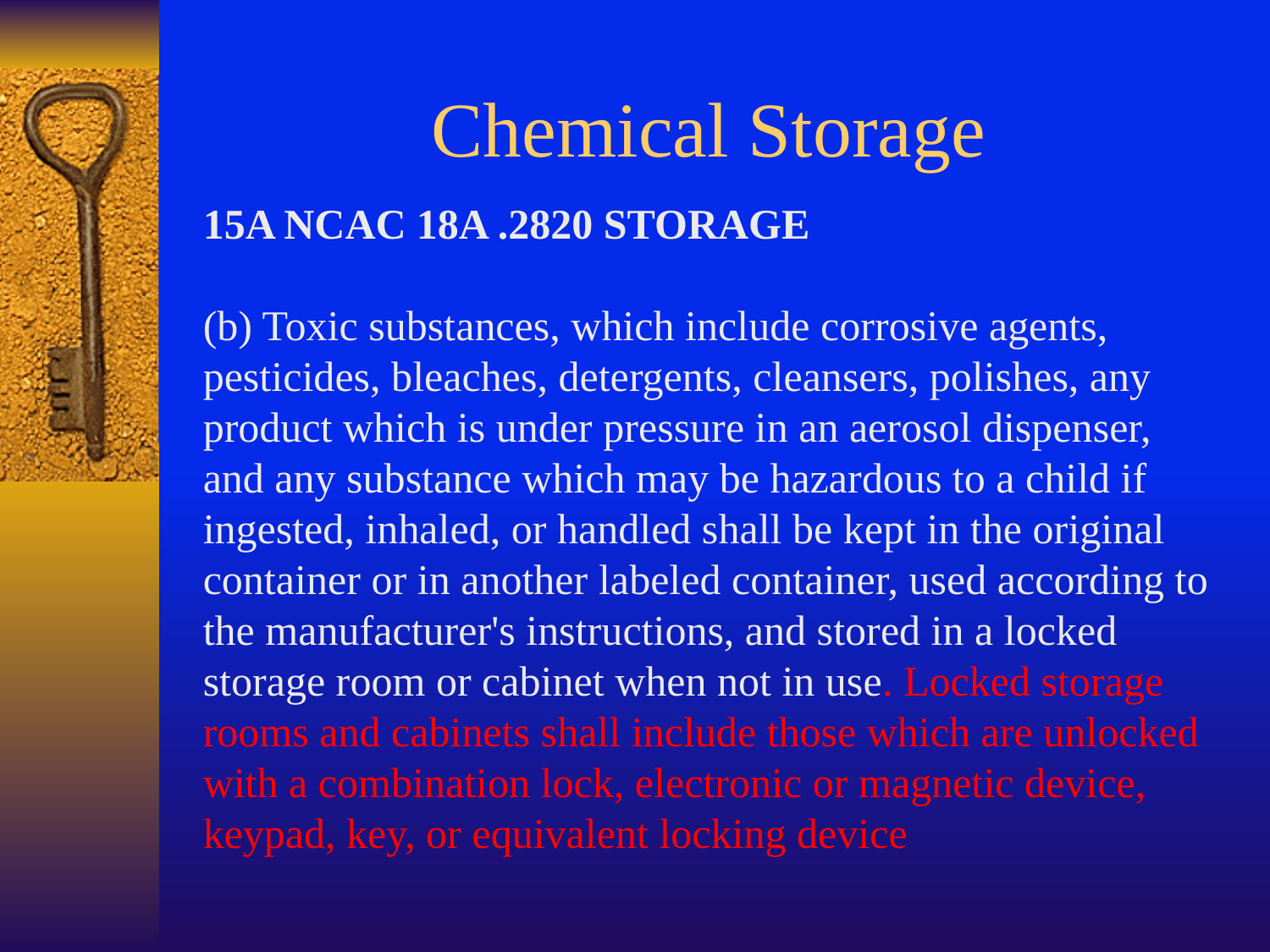

# Chemical Storage
15A NCAC 18A .2820 STORAGE

(b) Toxic substances, which include corrosive agents, pesticides, bleaches, detergents, cleansers, polishes, any product which is under pressure in an aerosol dispenser, and any substance which may be hazardous to a child if ingested, inhaled, or handled shall be kept in the original container or in another labeled container, used according to the manufacturer's instructions, and stored in a locked storage room or cabinet when not in use. Locked storage rooms and cabinets shall include those which are unlocked with a combination lock, electronic or magnetic device, keypad, key, or equivalent locking device